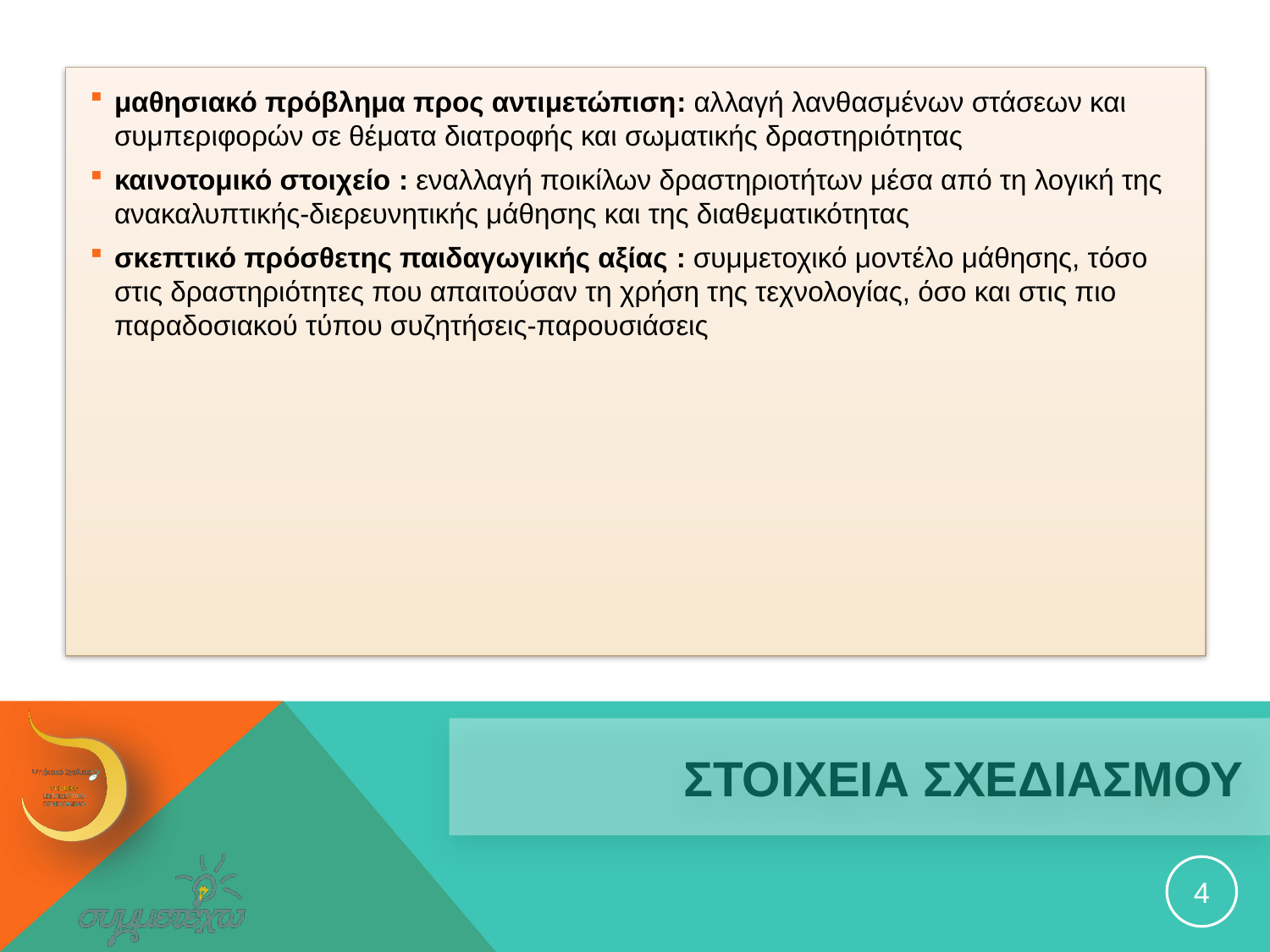

μαθησιακό πρόβλημα προς αντιμετώπιση: αλλαγή λανθασμένων στάσεων και συμπεριφορών σε θέματα διατροφής και σωματικής δραστηριότητας
καινοτομικό στοιχείο : εναλλαγή ποικίλων δραστηριοτήτων μέσα από τη λογική της ανακαλυπτικής-διερευνητικής μάθησης και της διαθεματικότητας
σκεπτικό πρόσθετης παιδαγωγικής αξίας : συμμετοχικό μοντέλο μάθησης, τόσο στις δραστηριότητες που απαιτούσαν τη χρήση της τεχνολογίας, όσο και στις πιο παραδοσιακού τύπου συζητήσεις-παρουσιάσεις

# ΣΤΟΙΧΕΙΑ ΣΧΕΔΙΑΣΜΟΥ
4